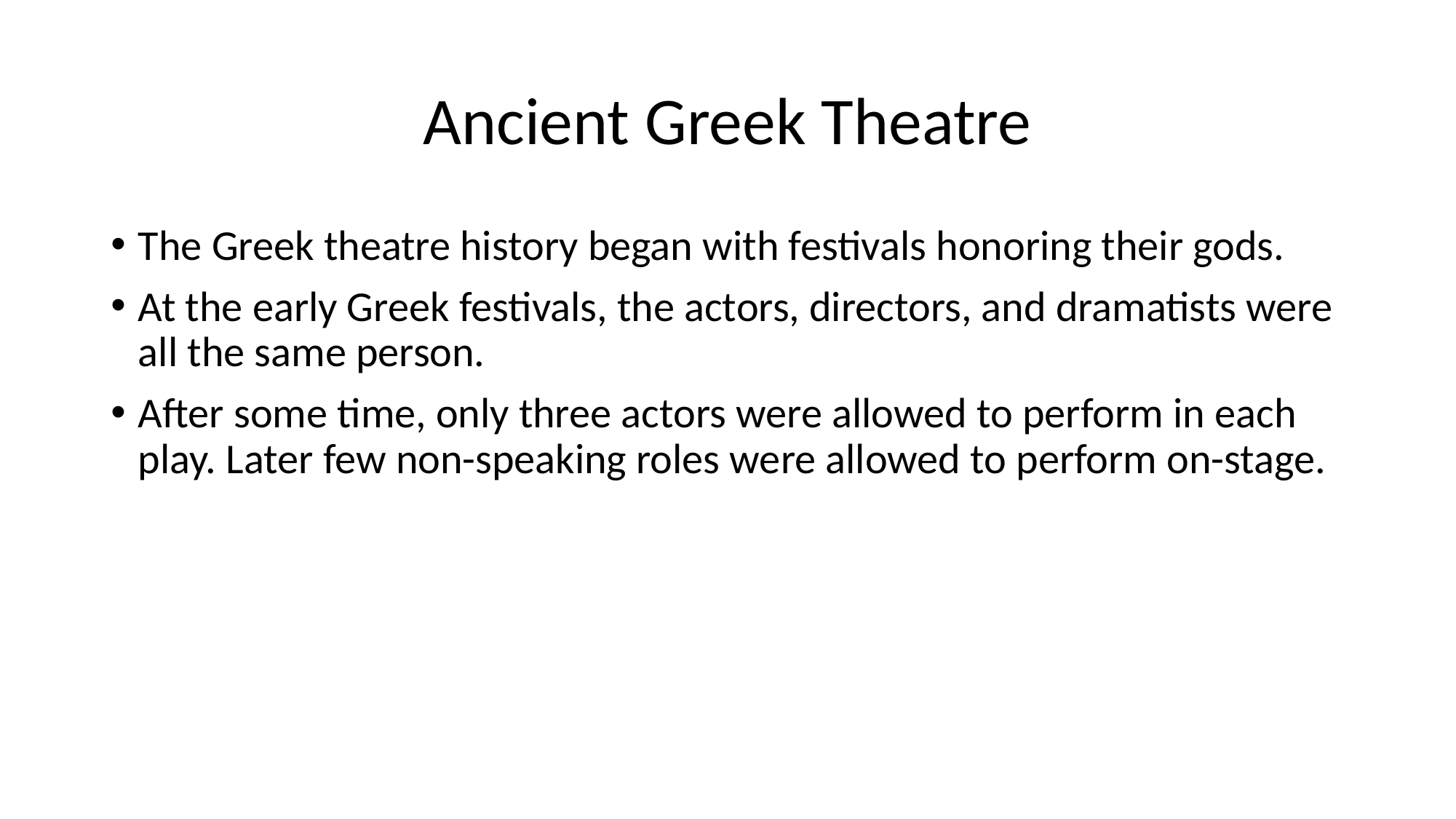

# Ancient Greek Theatre
The Greek theatre history began with festivals honoring their gods.
At the early Greek festivals, the actors, directors, and dramatists were all the same person.
After some time, only three actors were allowed to perform in each play. Later few non-speaking roles were allowed to perform on-stage.